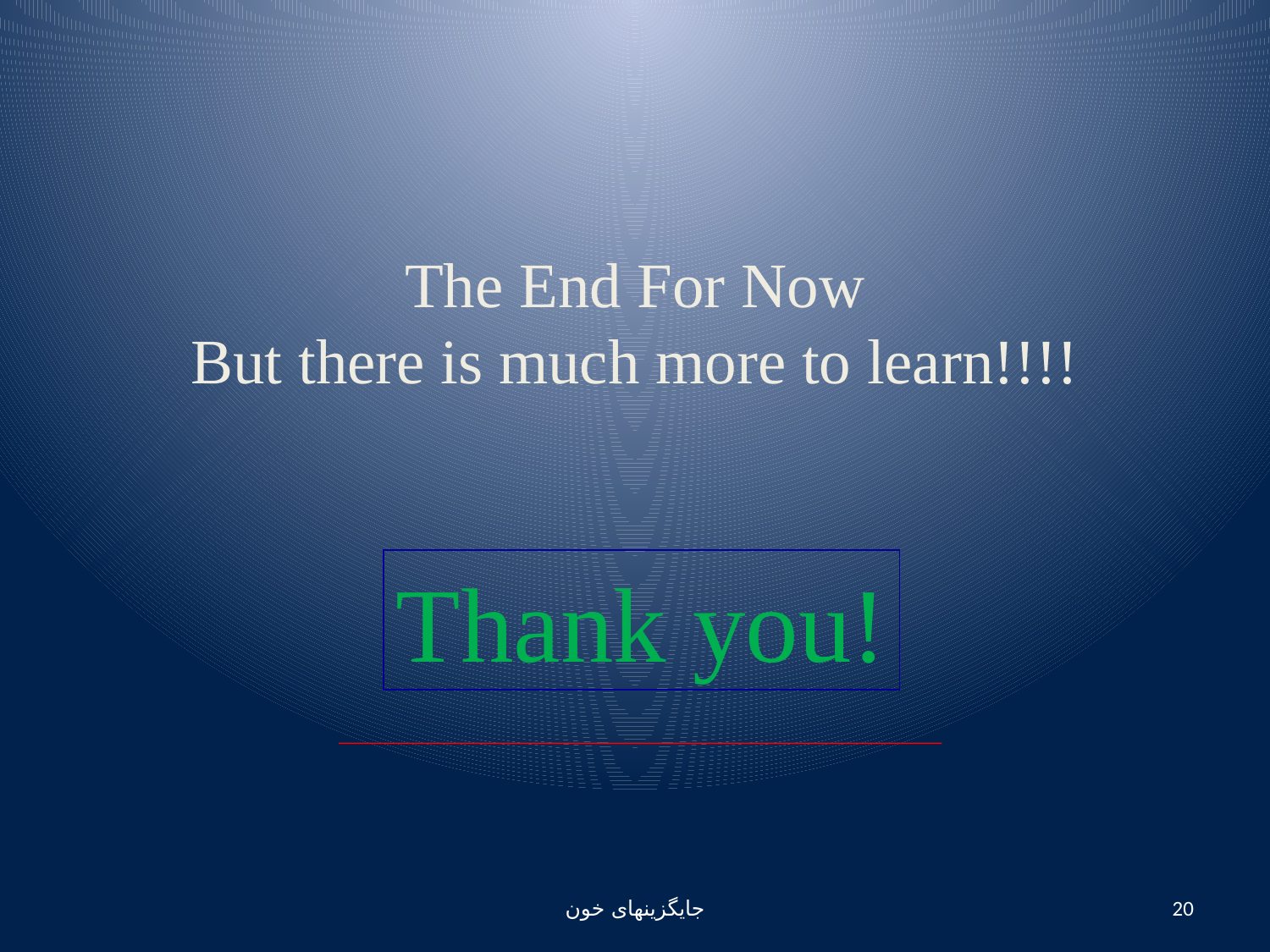

The End For Now
But there is much more to learn!!!!
Thank you!

جایگزینهای خون
20